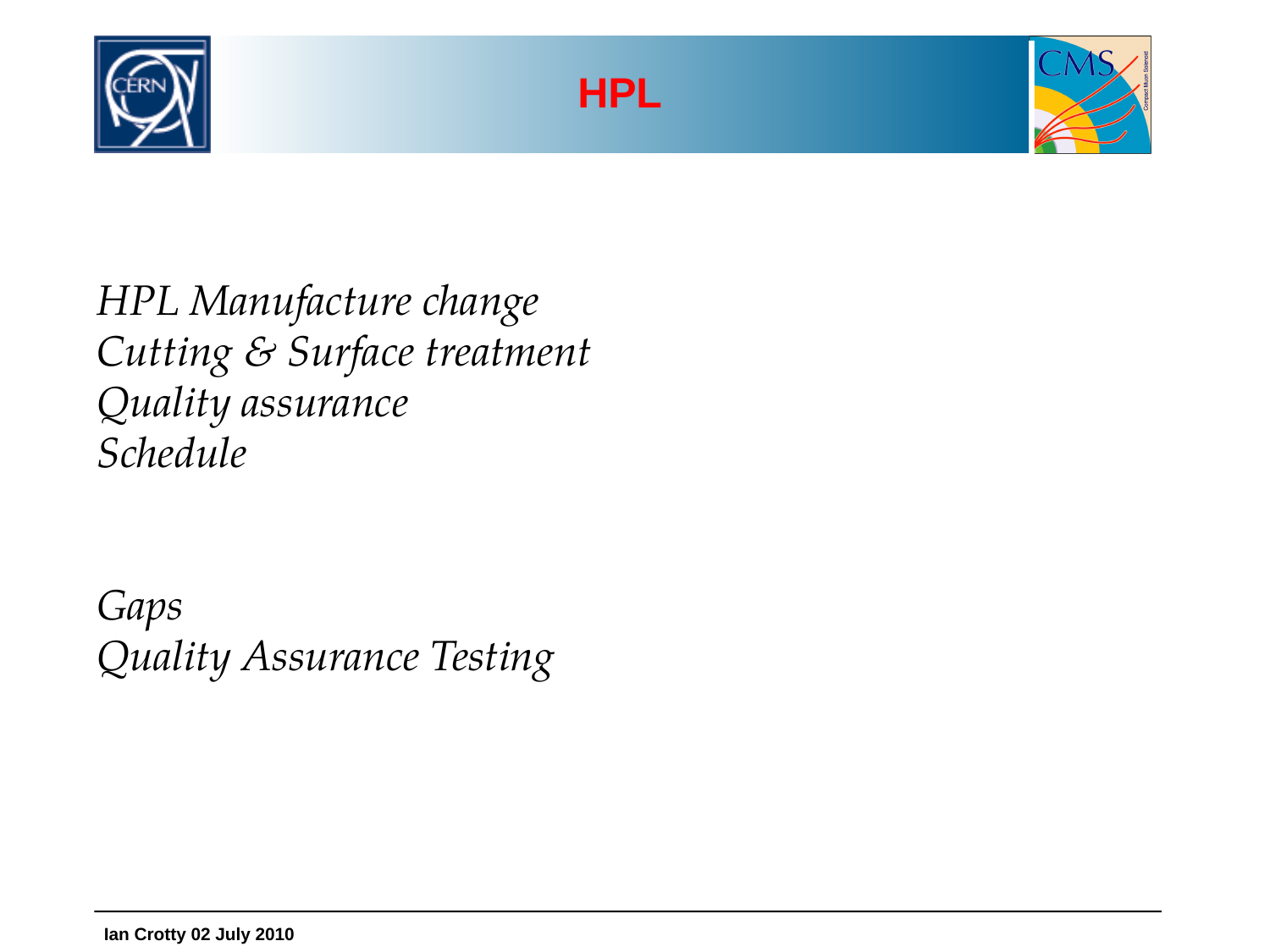

# HPL

HPL Manufacture change
Cutting & Surface treatment
Quality assurance
Schedule

Gaps
Quality Assurance Testing